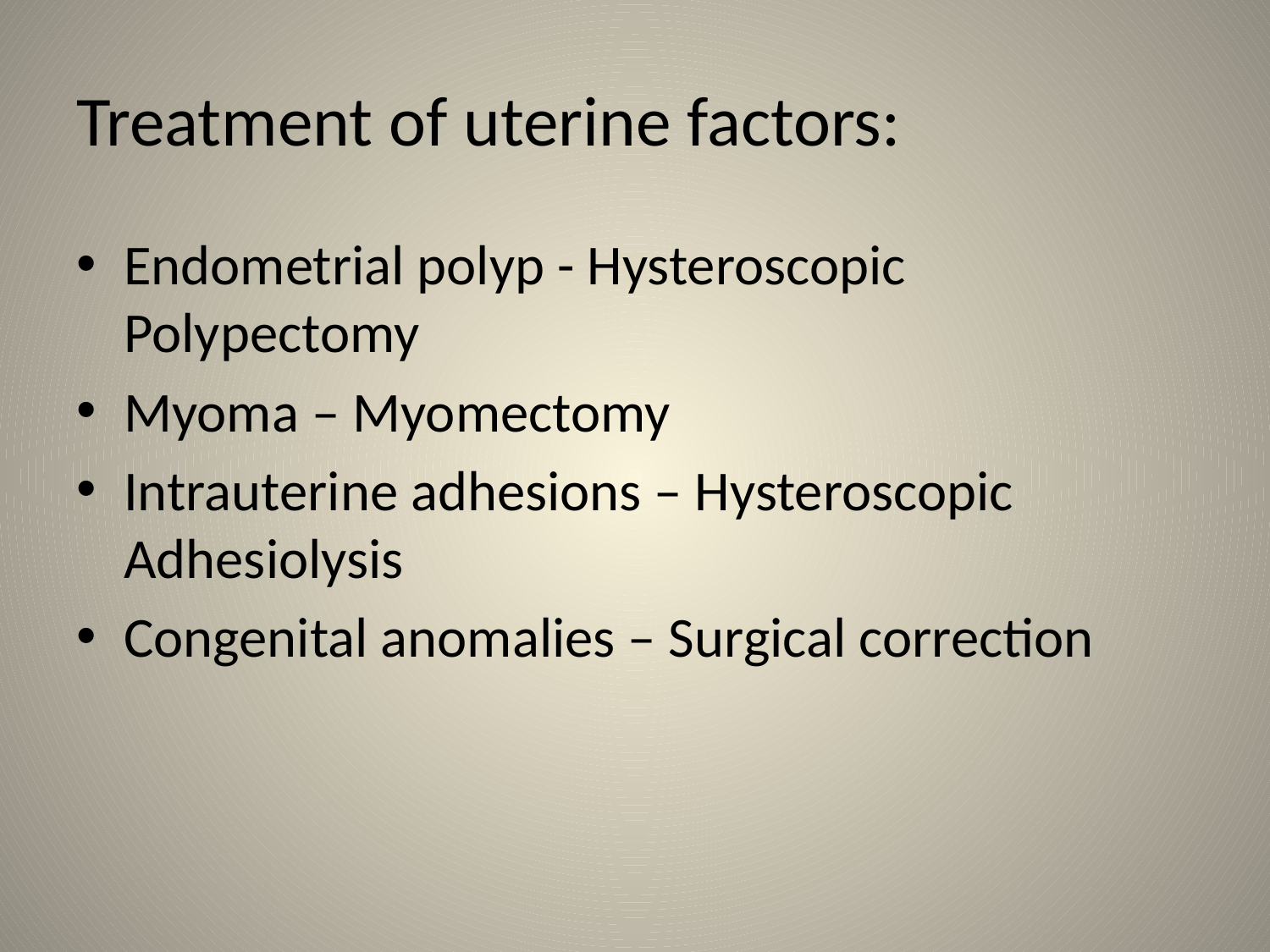

# Treatment of uterine factors:
Endometrial polyp - Hysteroscopic Polypectomy
Myoma – Myomectomy
Intrauterine adhesions – Hysteroscopic Adhesiolysis
Congenital anomalies – Surgical correction